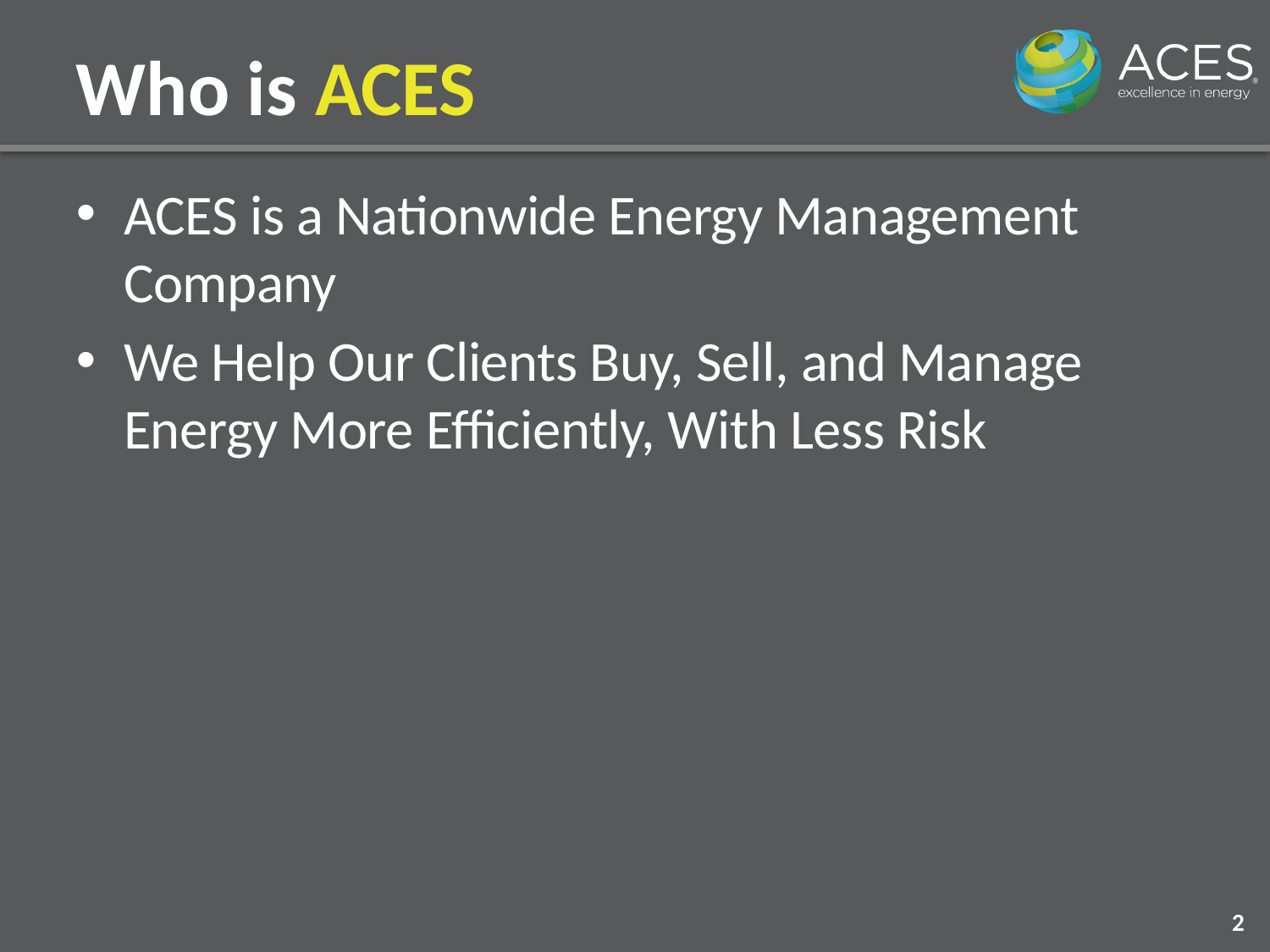

# Who is ACES
ACES is a Nationwide Energy Management Company
We Help Our Clients Buy, Sell, and Manage Energy More Efficiently, With Less Risk